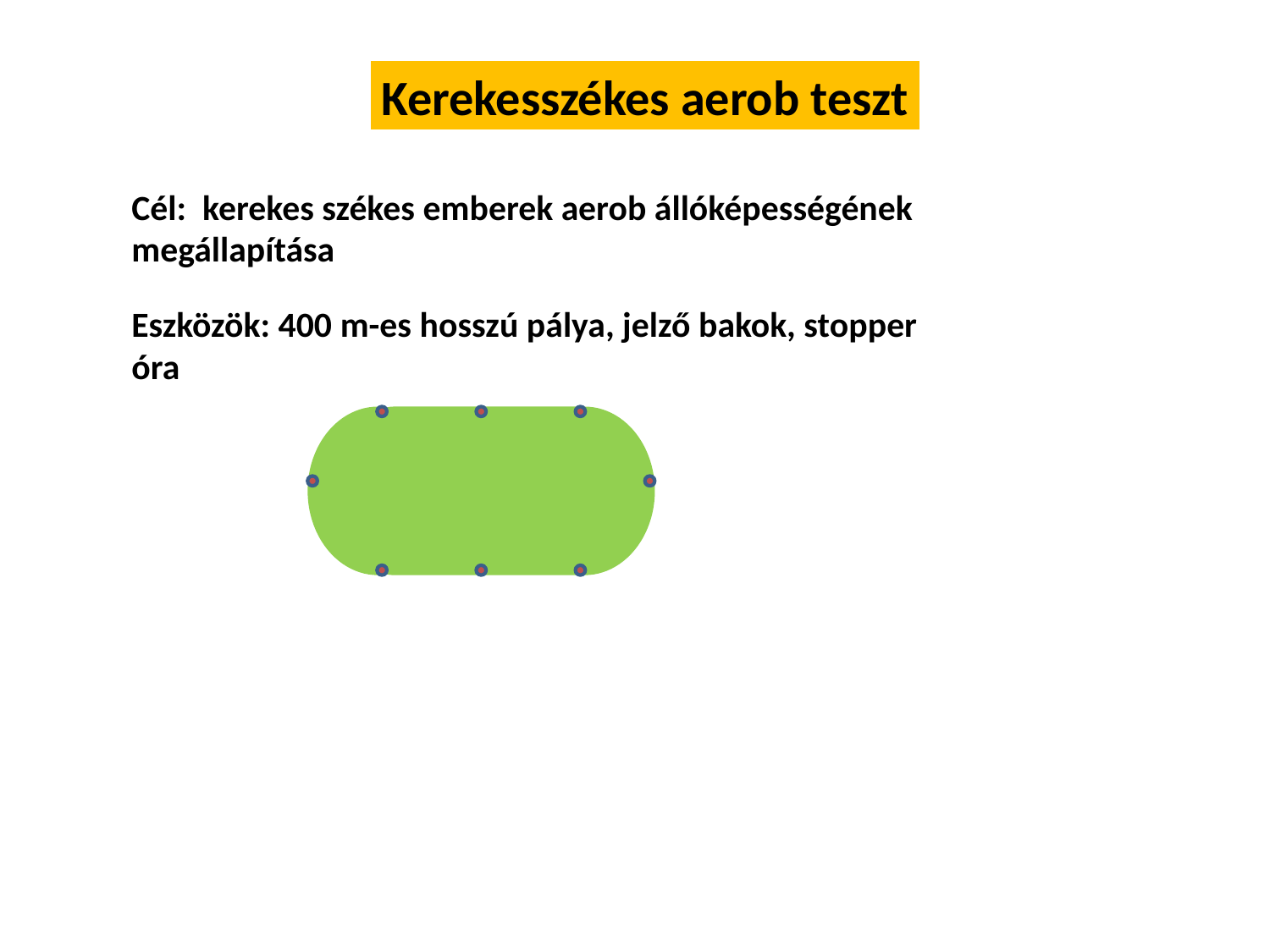

Kerekesszékes aerob teszt
Cél:  kerekes székes emberek aerob állóképességének megállapítása
Eszközök: 400 m-es hosszú pálya, jelző bakok, stopper óra